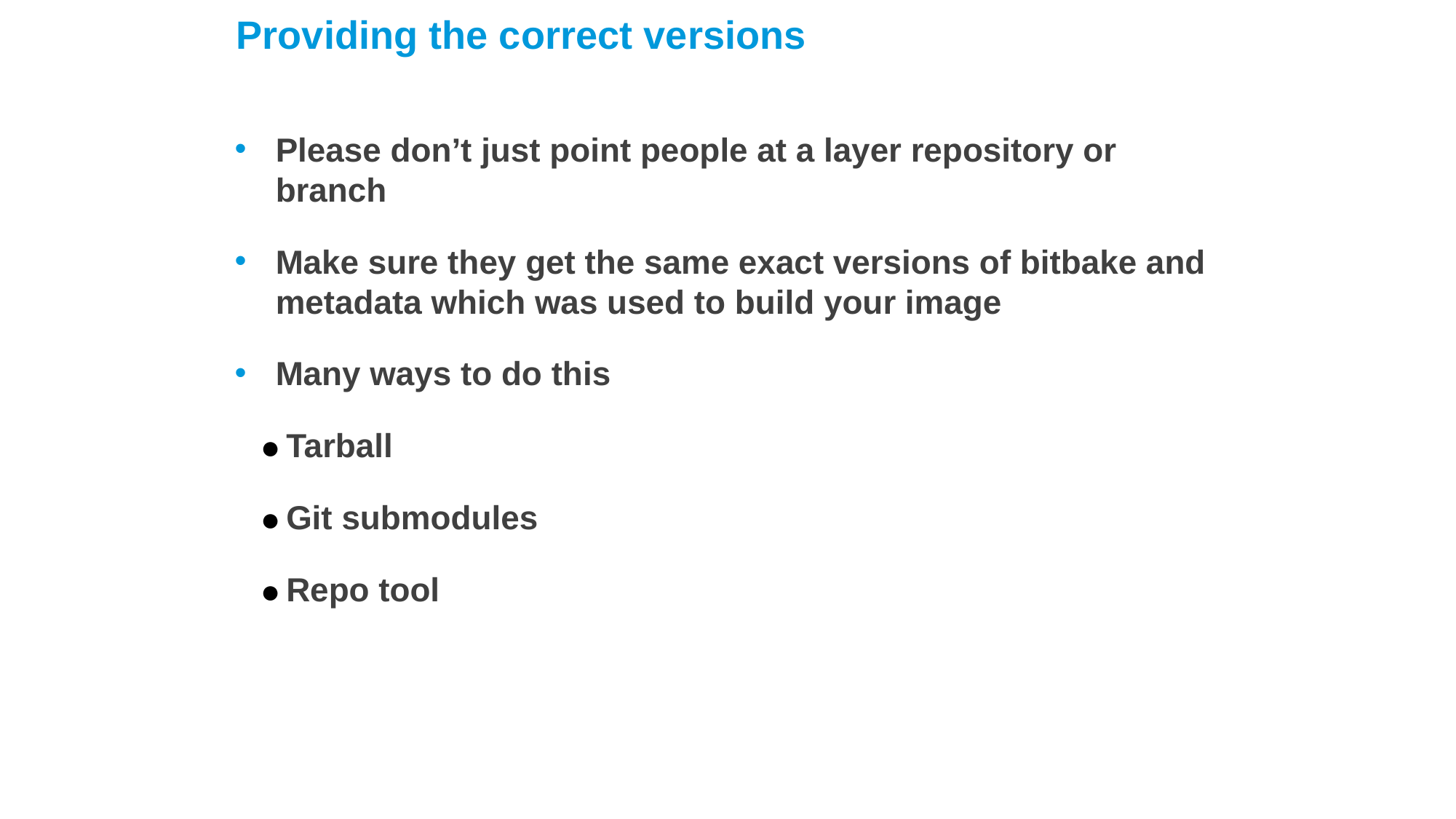

Providing the correct versions
Please don’t just point people at a layer repository or branch
Make sure they get the same exact versions of bitbake and metadata which was used to build your image
Many ways to do this
Tarball
Git submodules
Repo tool